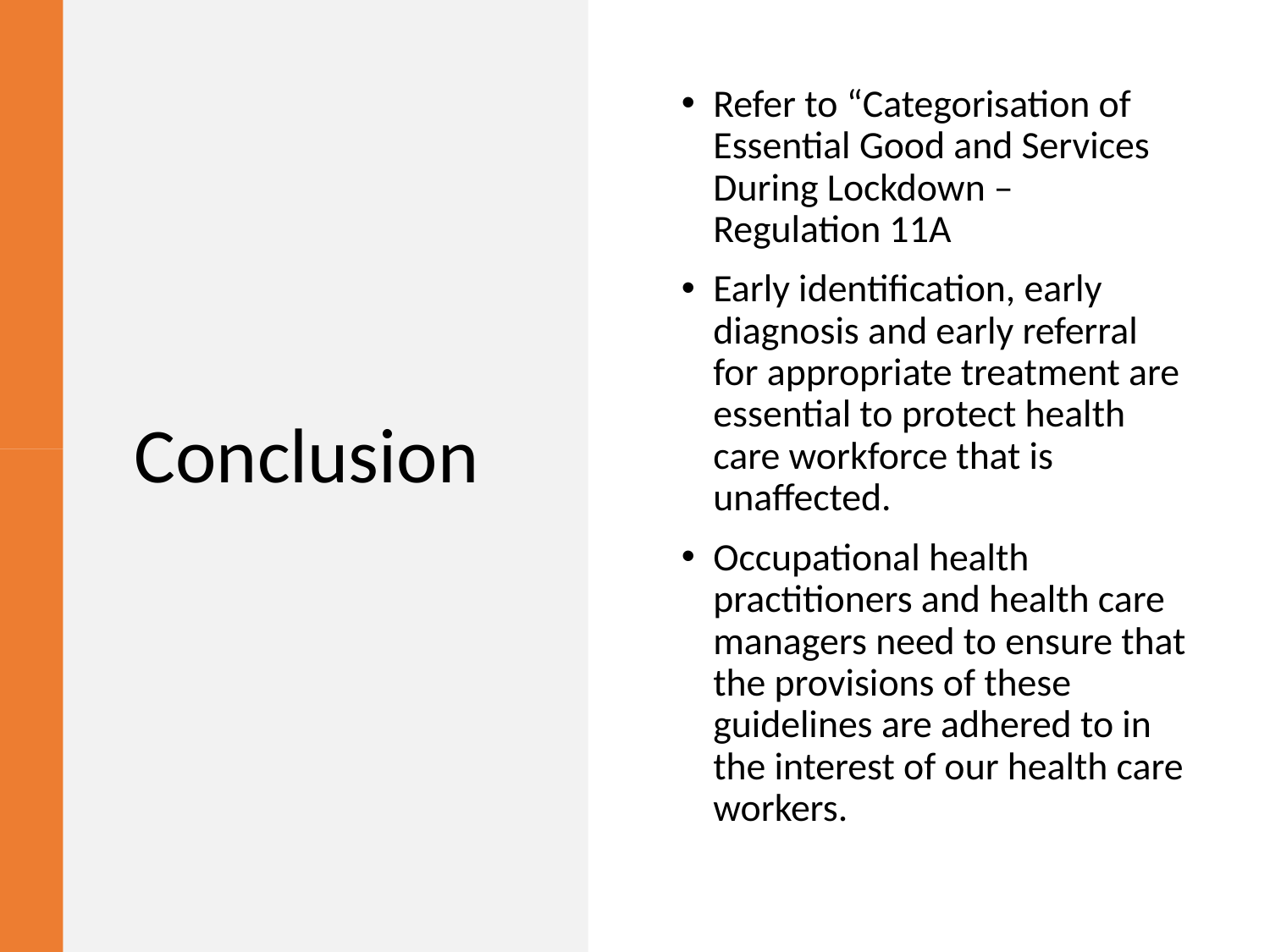

Refer to “Categorisation of Essential Good and Services During Lockdown – Regulation 11A
Early identification, early diagnosis and early referral for appropriate treatment are essential to protect health care workforce that is unaffected.
Occupational health practitioners and health care managers need to ensure that the provisions of these guidelines are adhered to in the interest of our health care workers.
# Conclusion